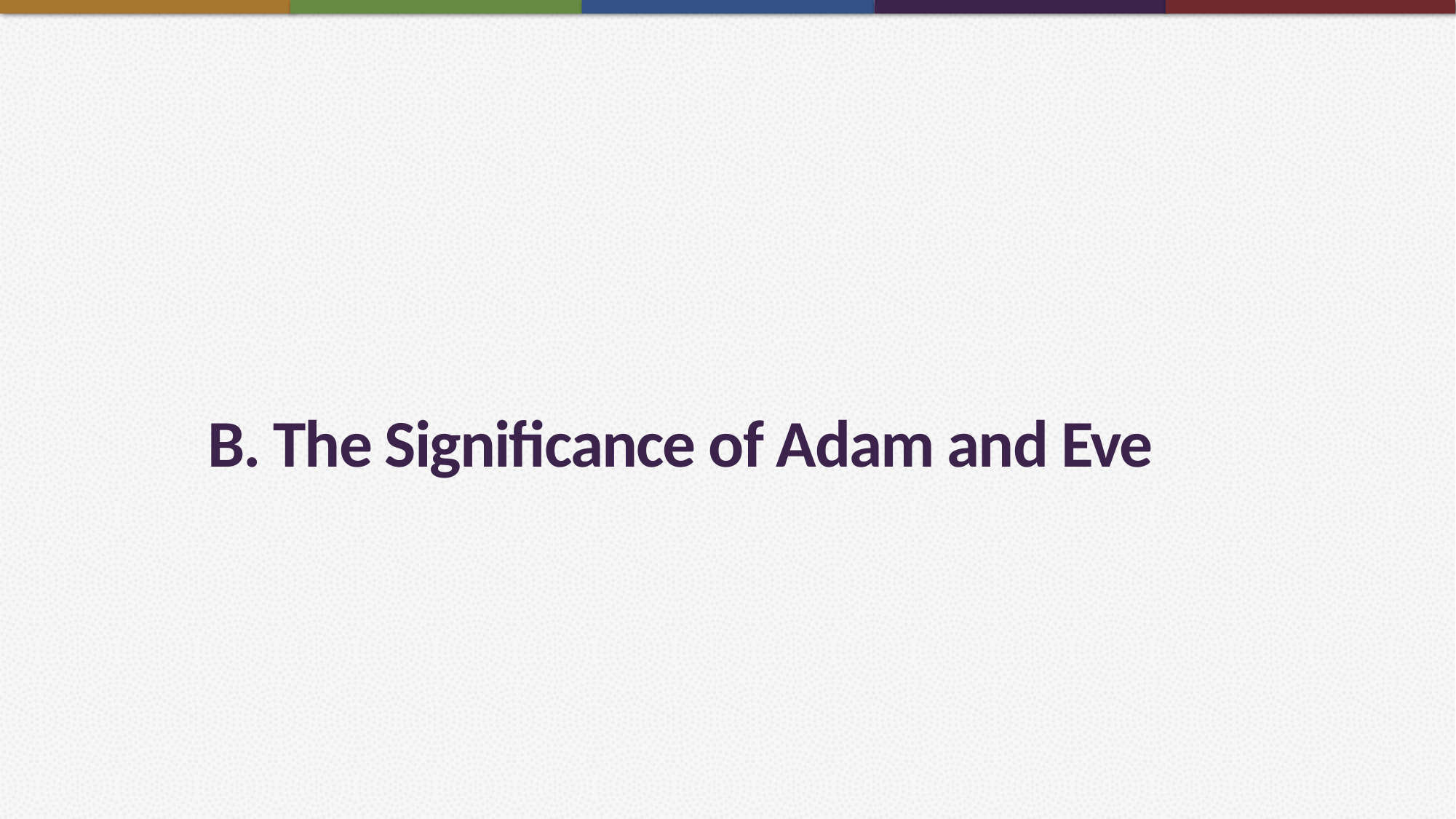

# B. The Significance of Adam and Eve